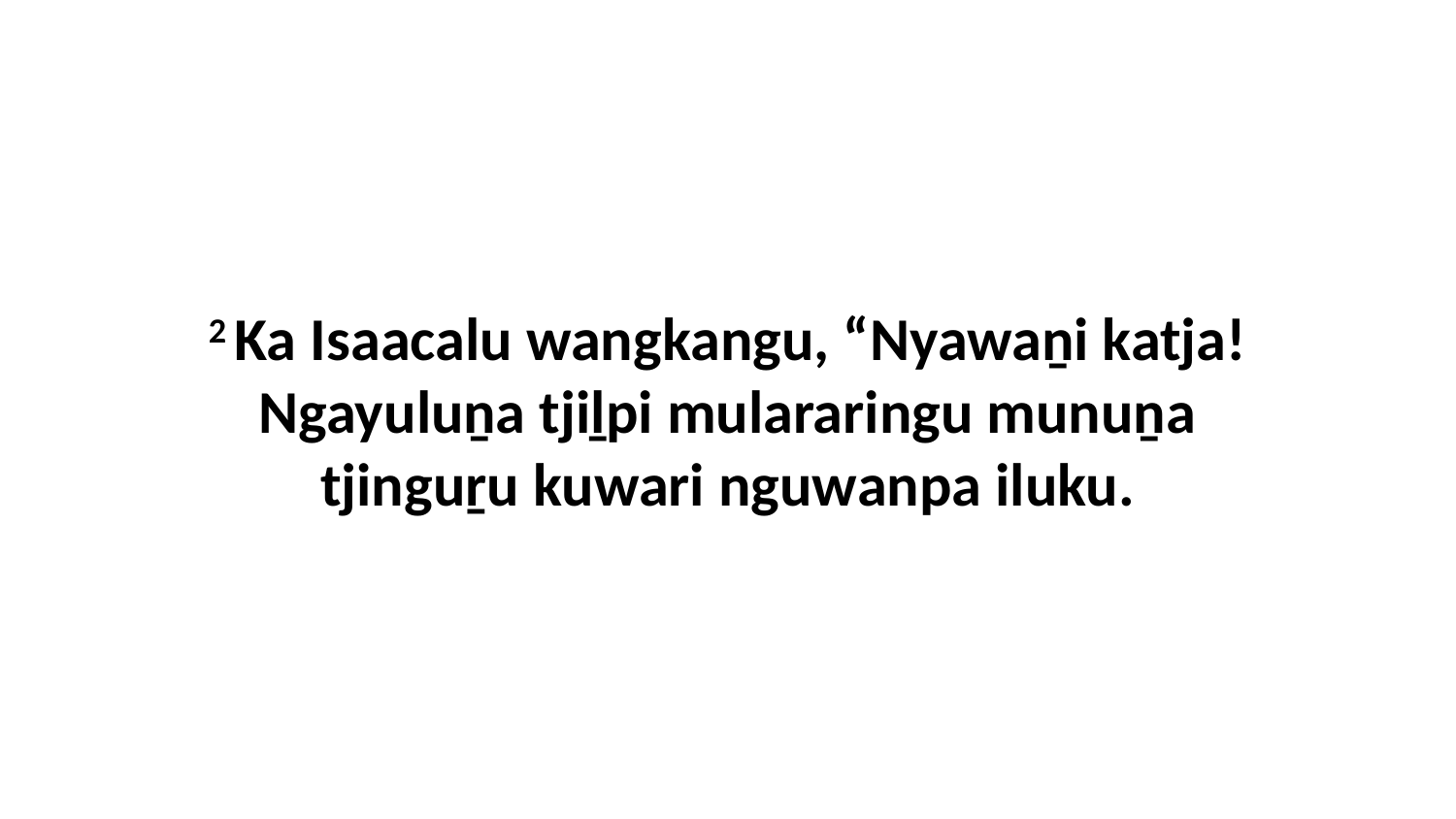

2 Ka Isaacalu wangkangu, “Nyawaṉi katja! Ngayuluṉa tjiḻpi mulararingu munuṉa tjinguṟu kuwari nguwanpa iluku.